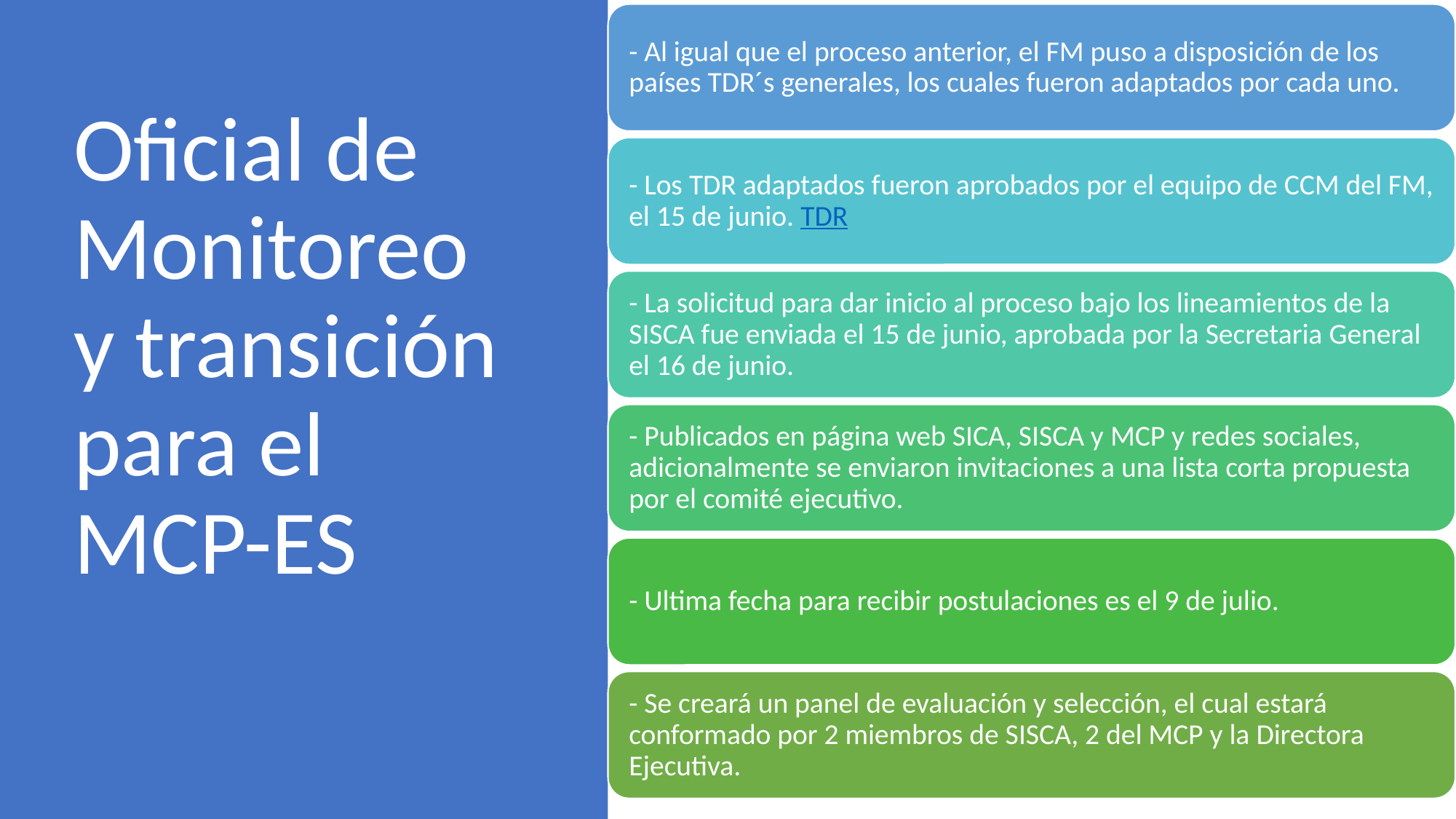

- Al igual que el proceso anterior, el FM puso a disposición de los países TDR´s generales, los cuales fueron adaptados por cada uno.
- Los TDR adaptados fueron aprobados por el equipo de CCM del FM, el 15 de junio. TDR
- La solicitud para dar inicio al proceso bajo los lineamientos de la SISCA fue enviada el 15 de junio, aprobada por la Secretaria General el 16 de junio.
- Publicados en página web SICA, SISCA y MCP y redes sociales, adicionalmente se enviaron invitaciones a una lista corta propuesta por el comité ejecutivo.
- Ultima fecha para recibir postulaciones es el 9 de julio.
- Se creará un panel de evaluación y selección, el cual estará conformado por 2 miembros de SISCA, 2 del MCP y la Directora Ejecutiva.
# Oficial de Monitoreo y transición para el MCP-ES